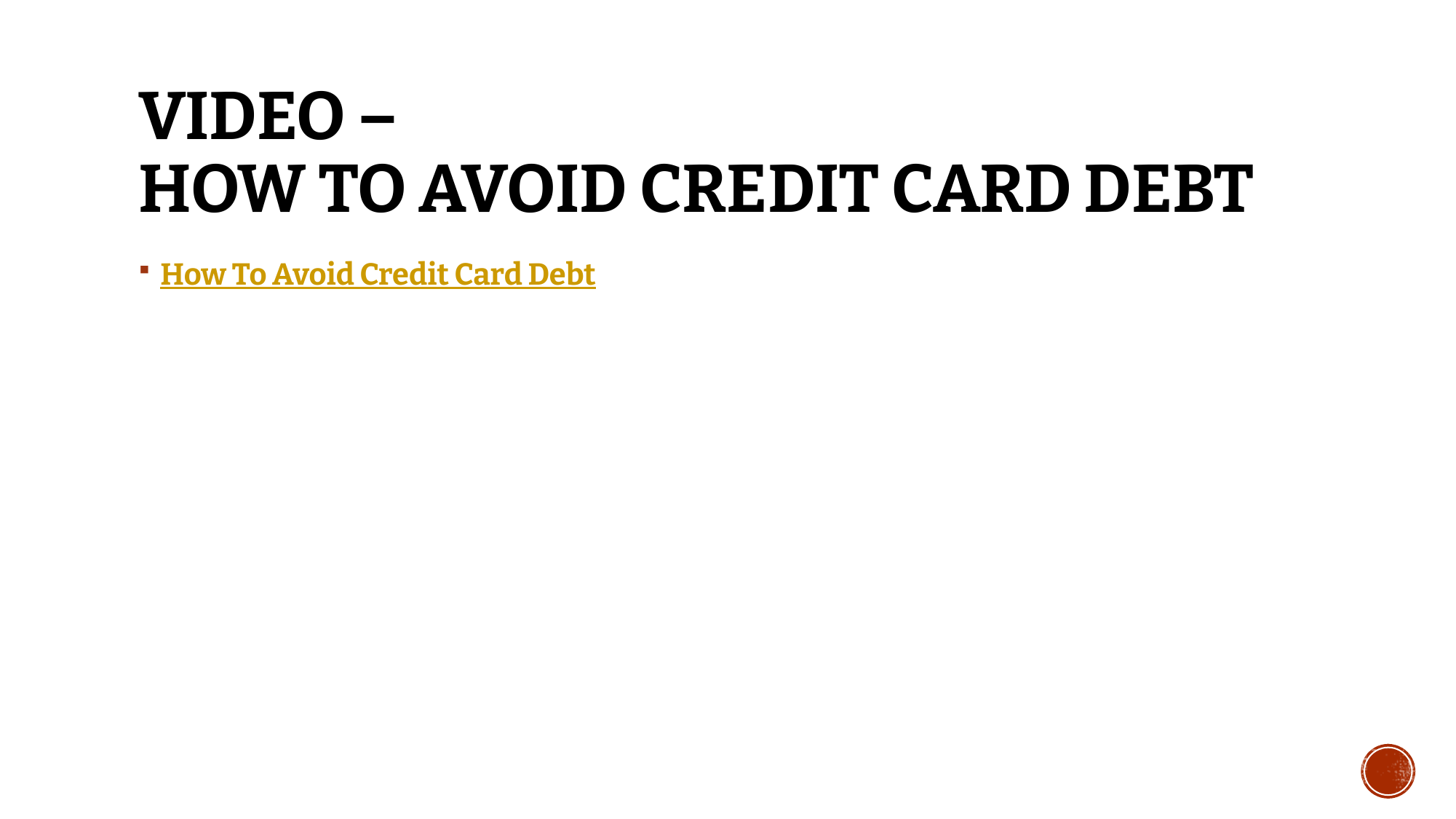

# Video – How To Avoid Credit Card Debt
How To Avoid Credit Card Debt